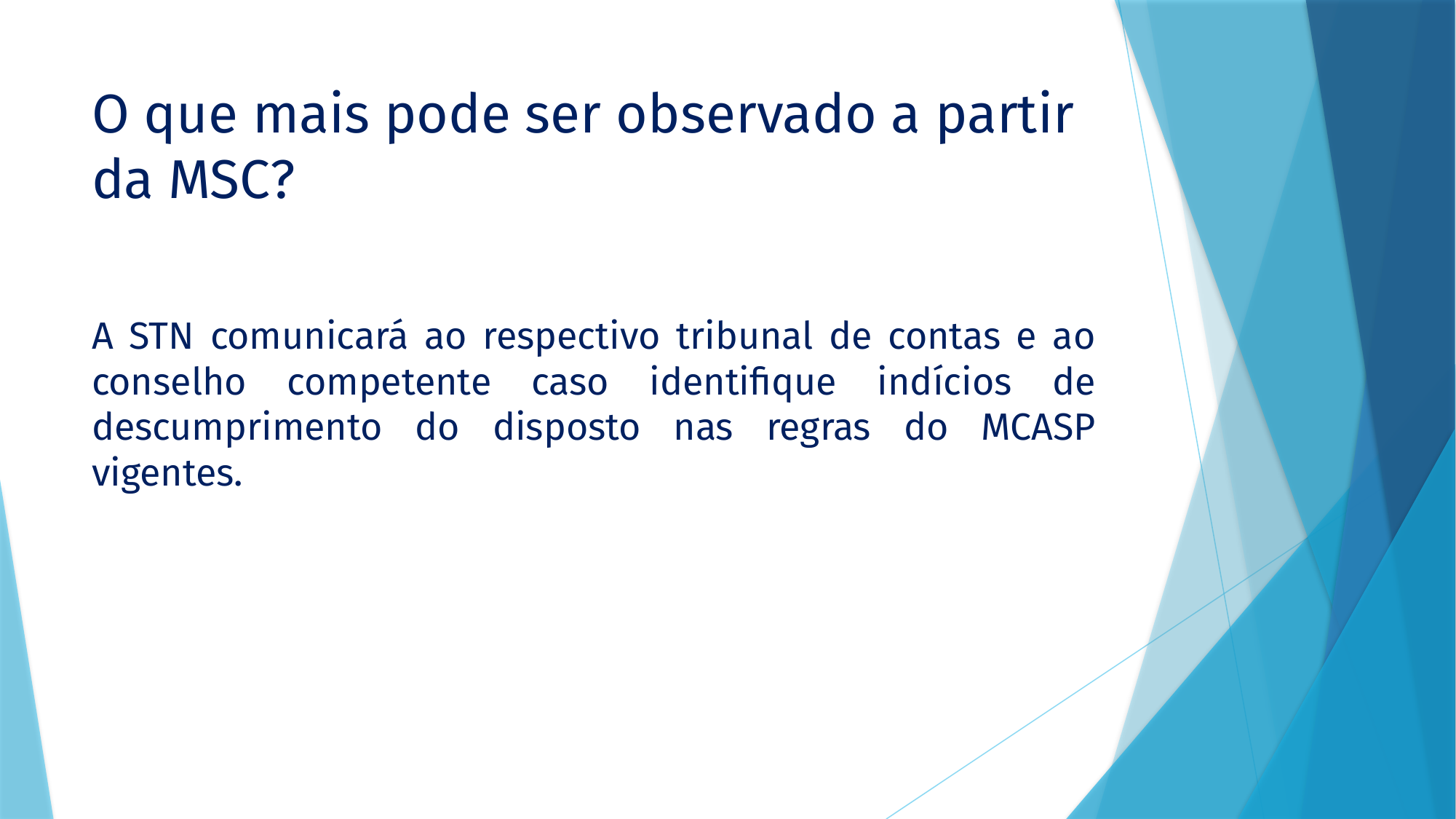

# O que mais pode ser observado a partir da MSC?

A STN comunicará ao respectivo tribunal de contas e ao conselho competente caso identifique indícios de descumprimento do disposto nas regras do MCASP vigentes.